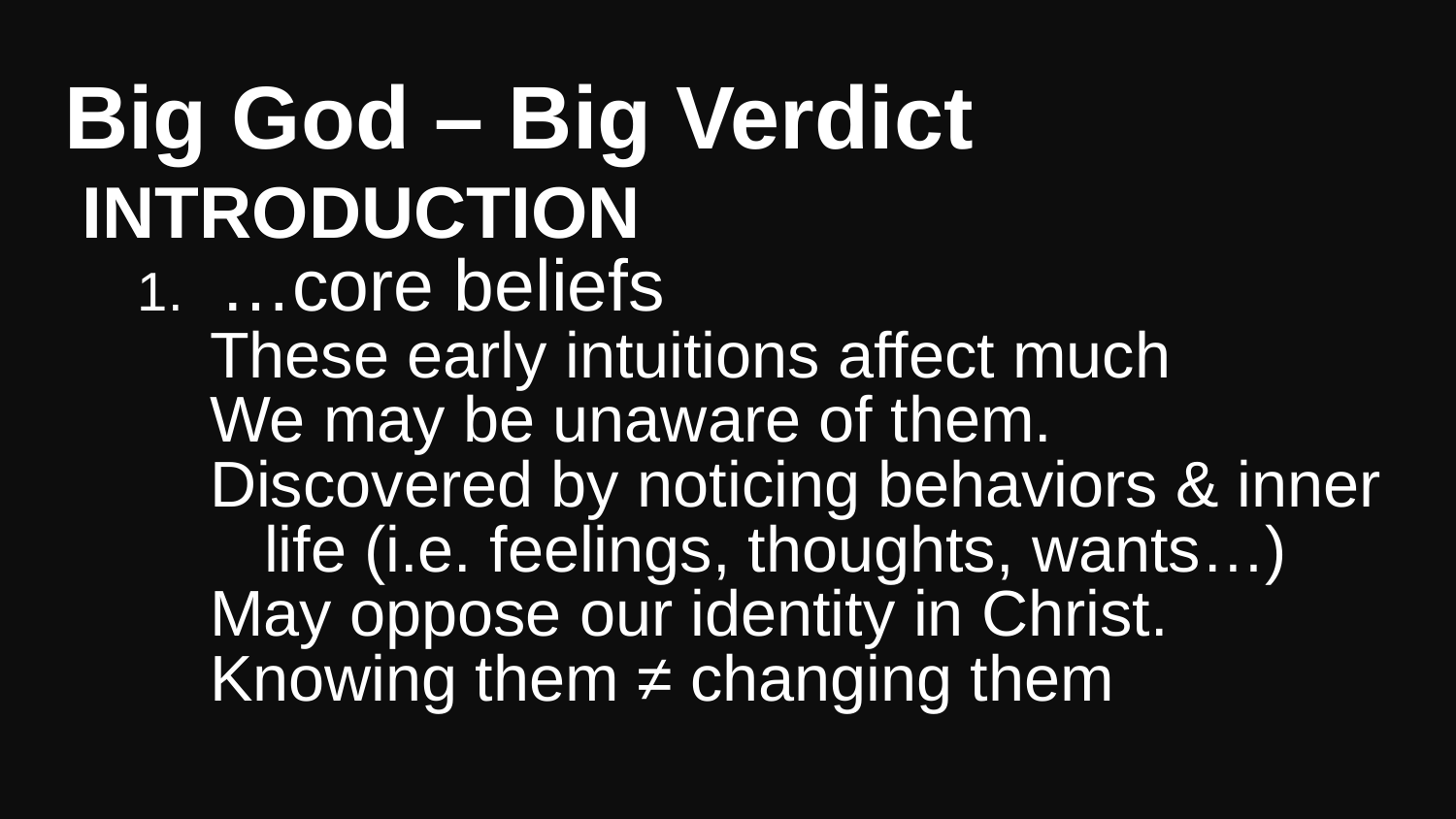

# Big God – Big Verdict
INTRODUCTION
…core beliefs
These early intuitions affect much
We may be unaware of them.
Discovered by noticing behaviors & inner life (i.e. feelings, thoughts, wants…)
May oppose our identity in Christ.
Knowing them ≠ changing them